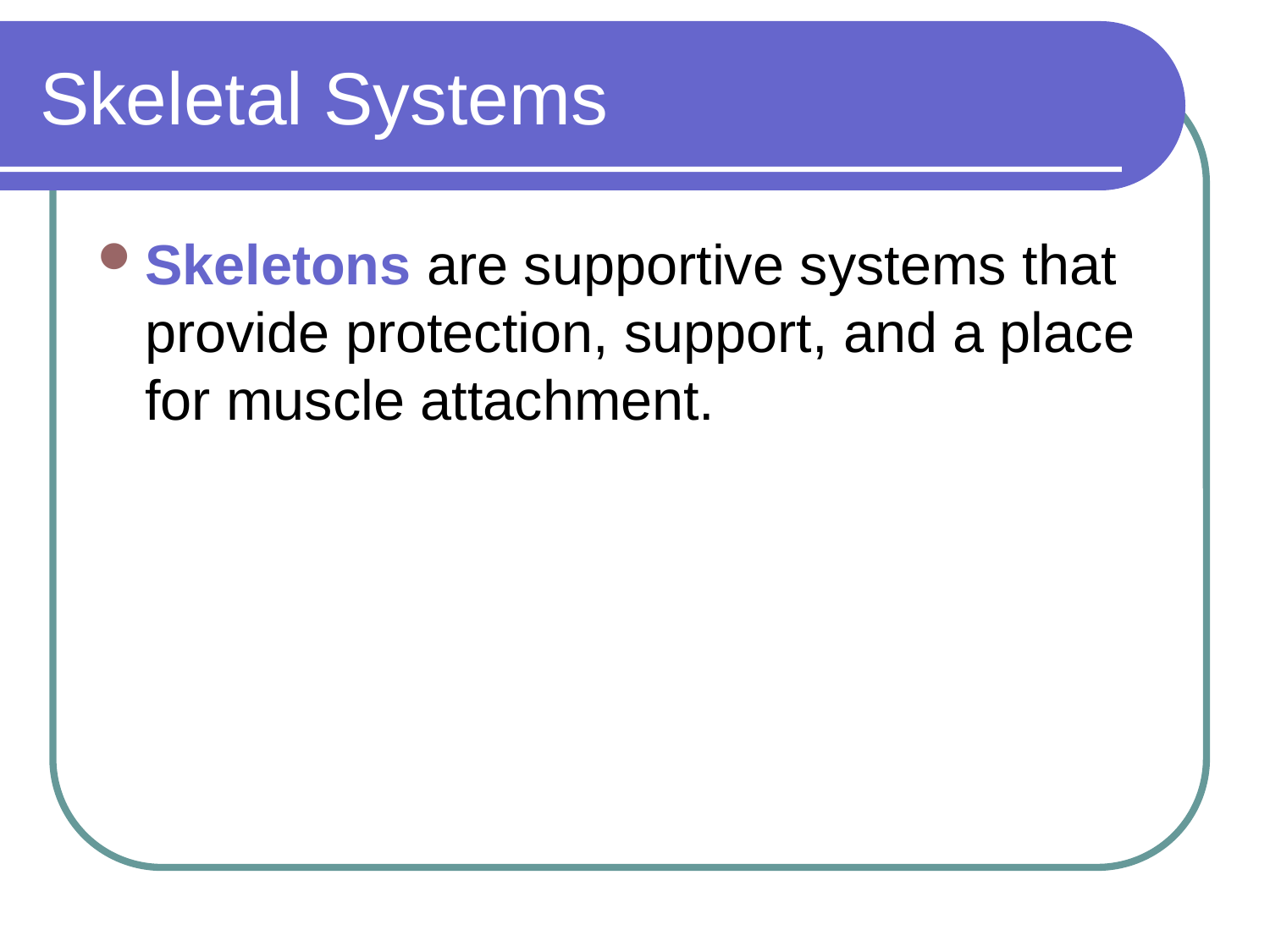

# Skeletal Systems
Skeletons are supportive systems that provide protection, support, and a place for muscle attachment.